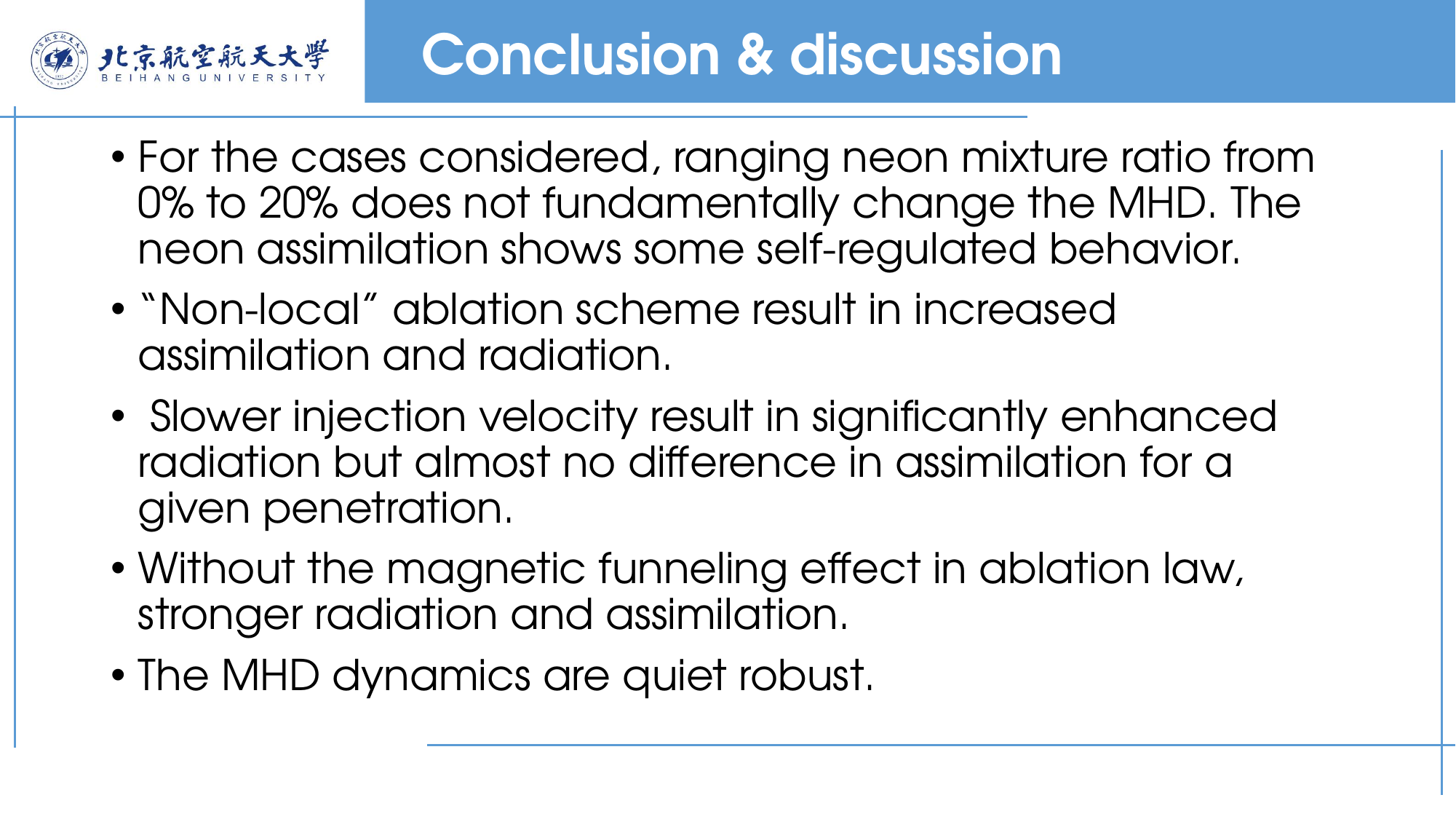

# Conclusion & discussion
For the cases considered, ranging neon mixture ratio from 0% to 20% does not fundamentally change the MHD. The neon assimilation shows some self-regulated behavior.
“Non-local” ablation scheme result in increased assimilation and radiation.
 Slower injection velocity result in significantly enhanced radiation but almost no difference in assimilation for a given penetration.
Without the magnetic funneling effect in ablation law, stronger radiation and assimilation.
The MHD dynamics are quiet robust.